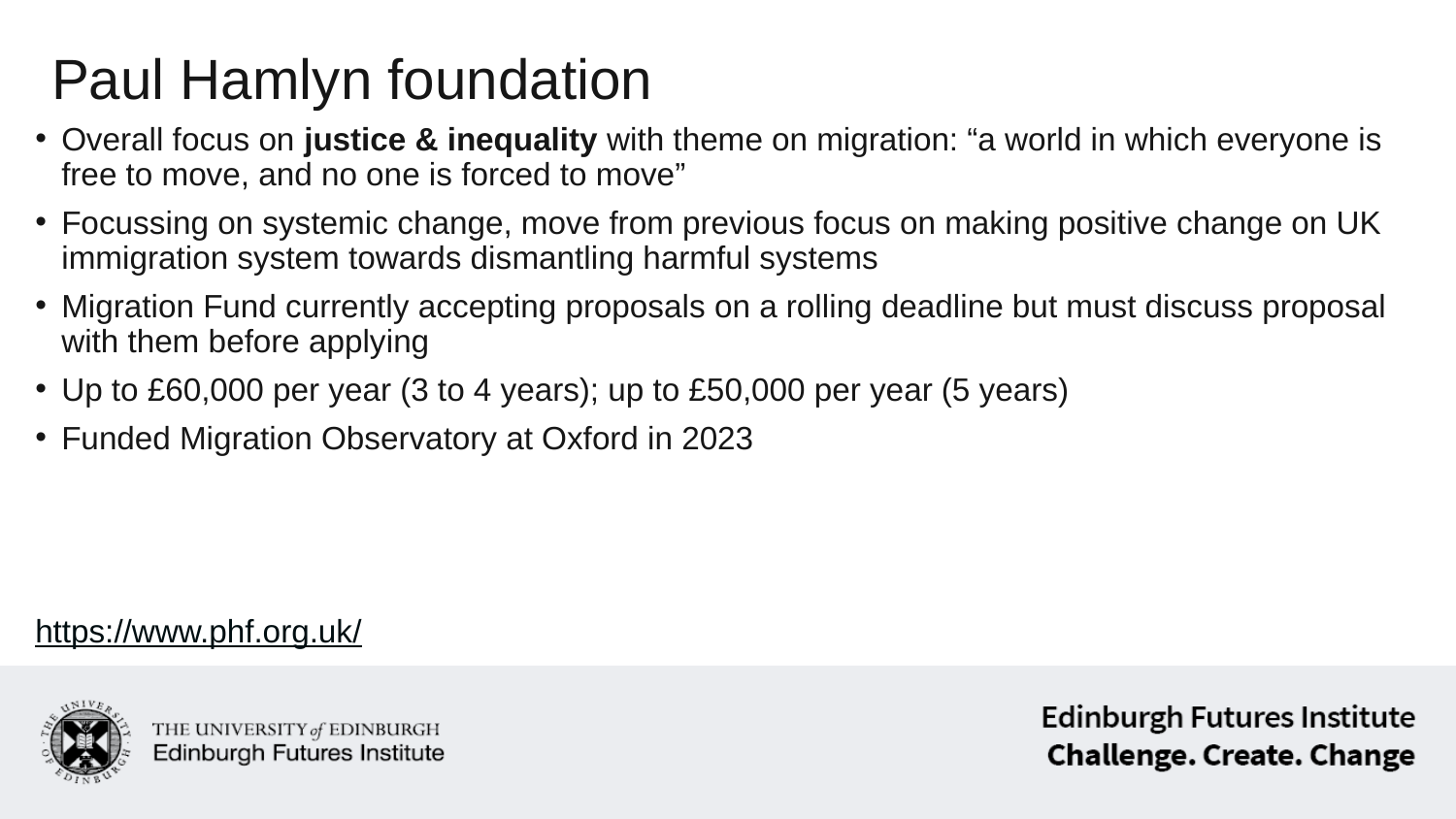

# Paul Hamlyn foundation
Overall focus on justice & inequality with theme on migration: “a world in which everyone is free to move, and no one is forced to move”
Focussing on systemic change, move from previous focus on making positive change on UK immigration system towards dismantling harmful systems
Migration Fund currently accepting proposals on a rolling deadline but must discuss proposal with them before applying
Up to £60,000 per year (3 to 4 years); up to £50,000 per year (5 years)
Funded Migration Observatory at Oxford in 2023

https://www.phf.org.uk/